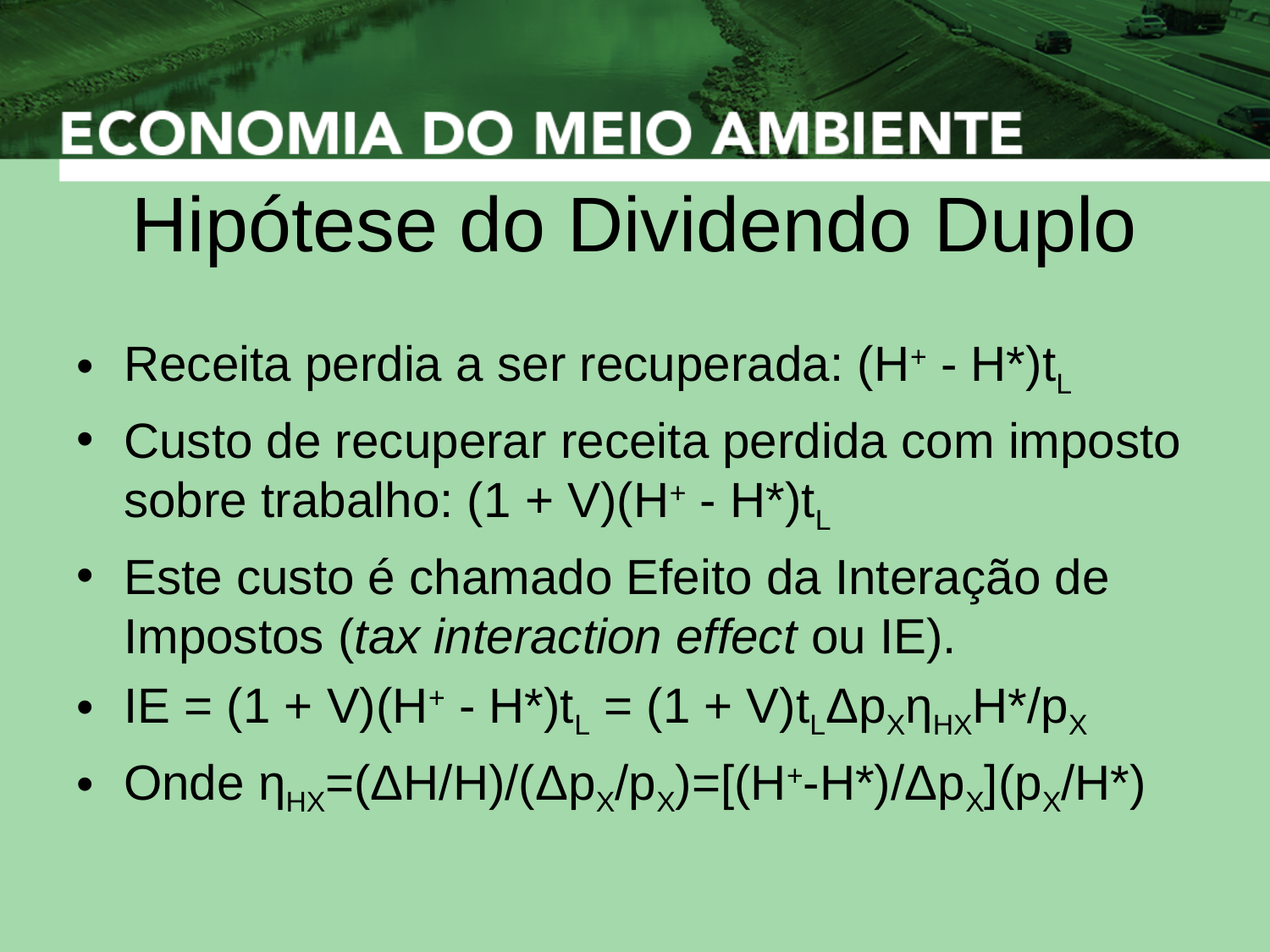

# Hipótese do Dividendo Duplo
Receita perdia a ser recuperada: (H+ - H*)tL
Custo de recuperar receita perdida com imposto sobre trabalho: (1 + V)(H+ - H*)tL
Este custo é chamado Efeito da Interação de Impostos (tax interaction effect ou IE).
IE = (1 + V)(H+ - H*)tL = (1 + V)tLΔpXηHXH*/pX
Onde ηHX=(ΔH/H)/(ΔpX/pX)=[(H+-H*)/ΔpX](pX/H*)